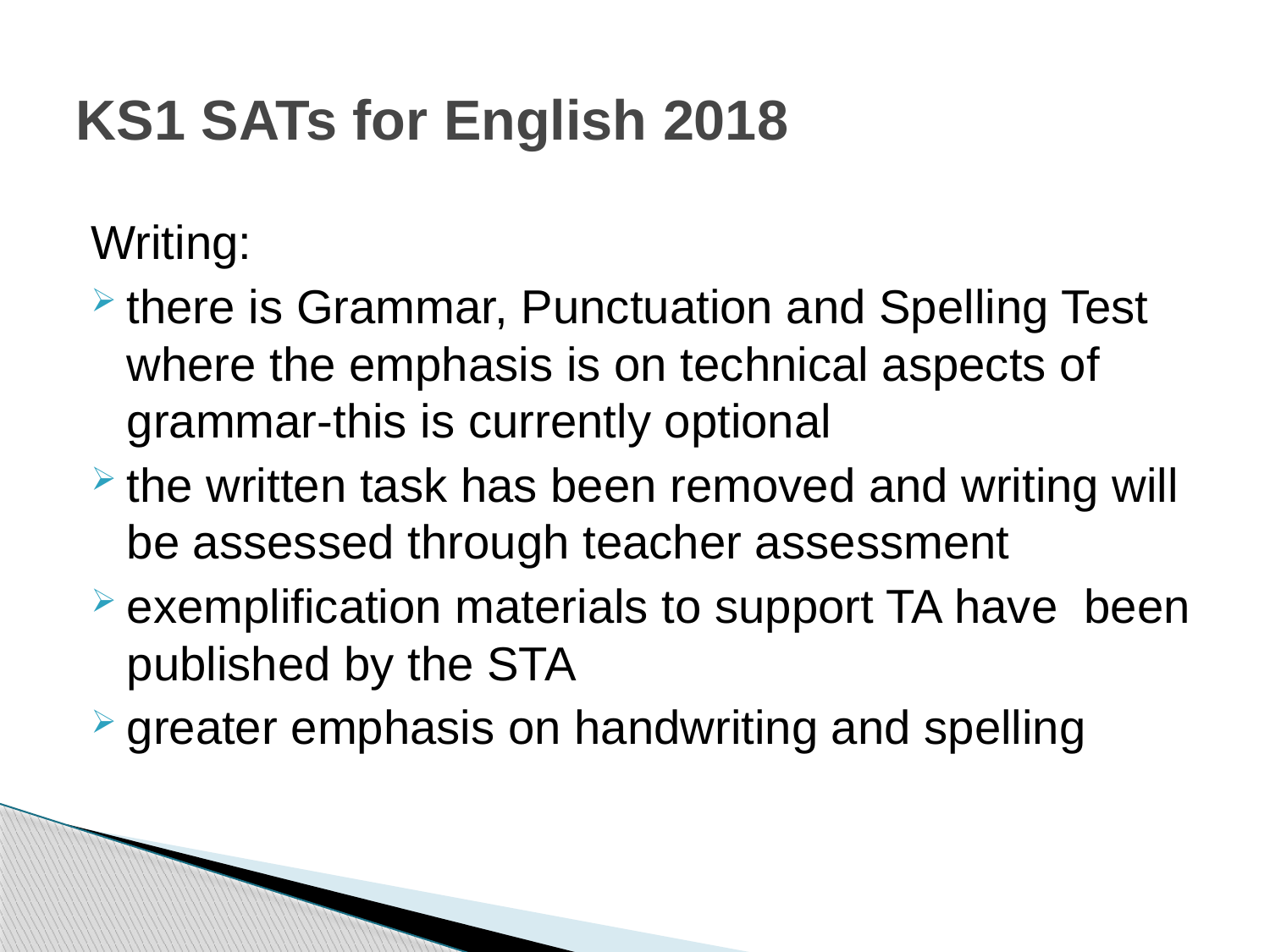

# KS1 SATs for English 2018
Writing:
there is Grammar, Punctuation and Spelling Test where the emphasis is on technical aspects of grammar-this is currently optional
the written task has been removed and writing will be assessed through teacher assessment
exemplification materials to support TA have  been published by the STA
greater emphasis on handwriting and spelling